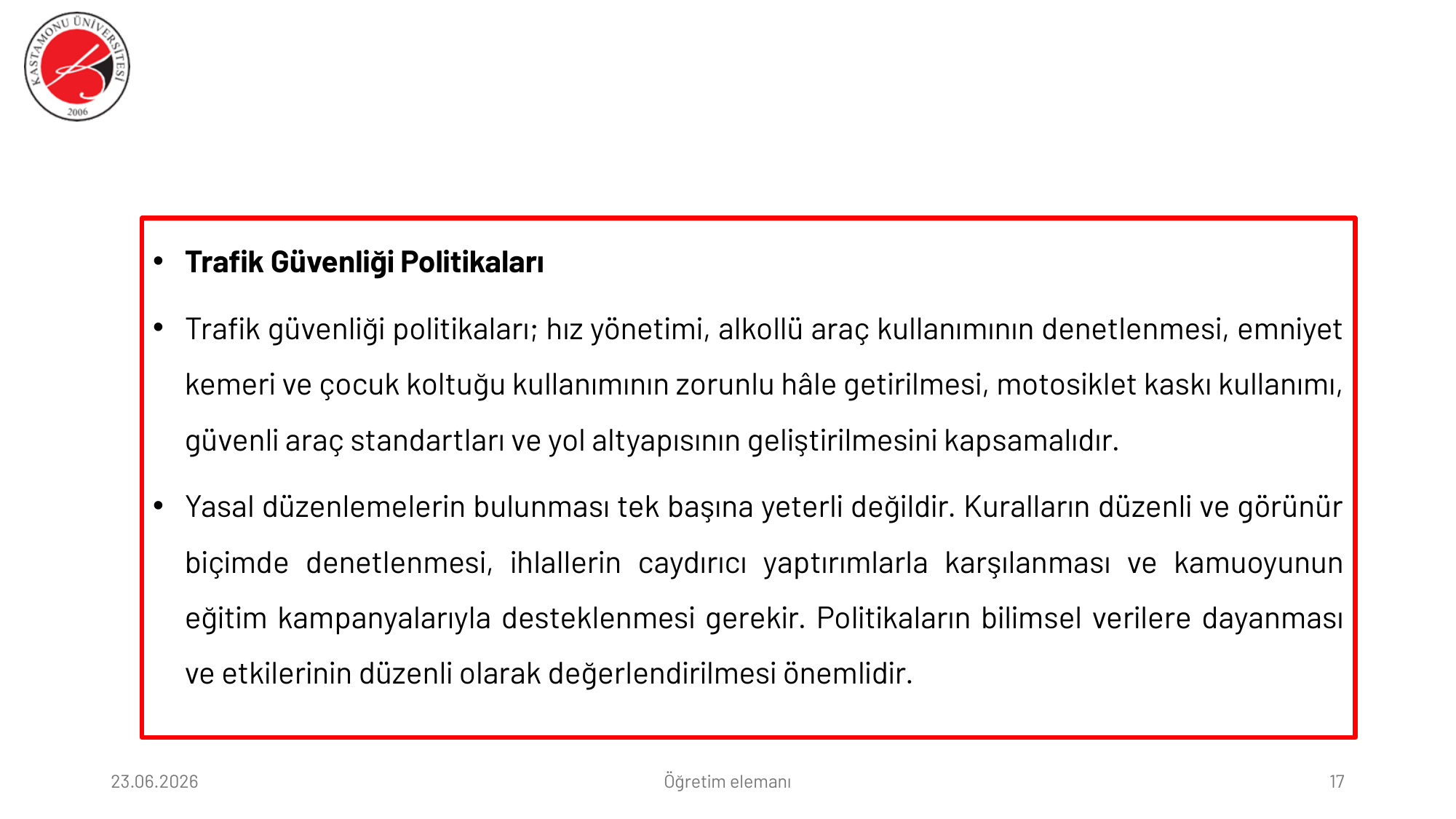

#
Trafik Güvenliği Politikaları
Trafik güvenliği politikaları; hız yönetimi, alkollü araç kullanımının denetlenmesi, emniyet kemeri ve çocuk koltuğu kullanımının zorunlu hâle getirilmesi, motosiklet kaskı kullanımı, güvenli araç standartları ve yol altyapısının geliştirilmesini kapsamalıdır.
Yasal düzenlemelerin bulunması tek başına yeterli değildir. Kuralların düzenli ve görünür biçimde denetlenmesi, ihlallerin caydırıcı yaptırımlarla karşılanması ve kamuoyunun eğitim kampanyalarıyla desteklenmesi gerekir. Politikaların bilimsel verilere dayanması ve etkilerinin düzenli olarak değerlendirilmesi önemlidir.

23.06.2026
Öğretim elemanı
17